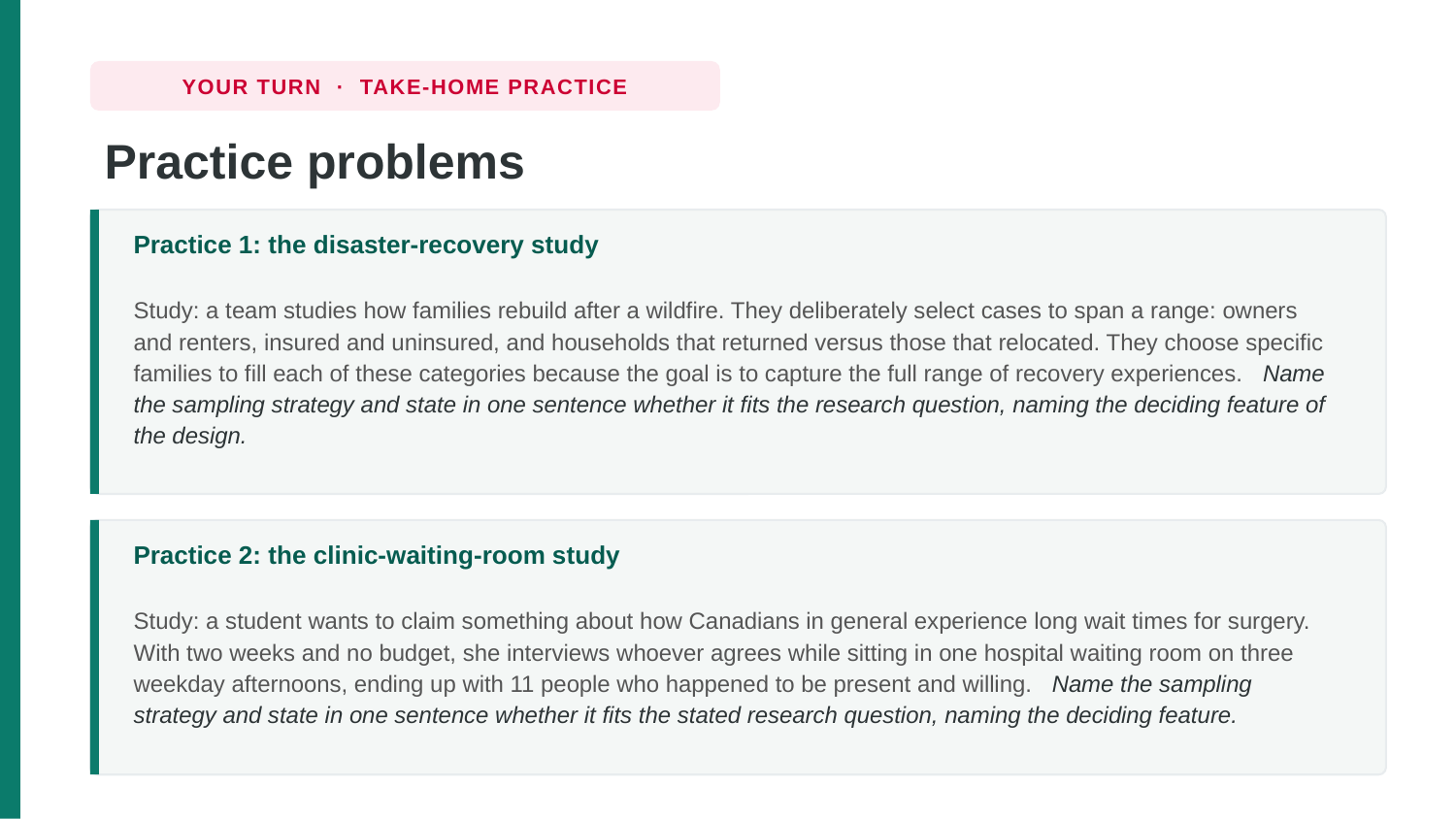

YOUR TURN  ·  TAKE-HOME PRACTICE
Practice problems

Practice 1: the disaster-recovery study

Study: a team studies how families rebuild after a wildfire. They deliberately select cases to span a range: owners and renters, insured and uninsured, and households that returned versus those that relocated. They choose specific families to fill each of these categories because the goal is to capture the full range of recovery experiences.   Name the sampling strategy and state in one sentence whether it fits the research question, naming the deciding feature of the design.

Practice 2: the clinic-waiting-room study

Study: a student wants to claim something about how Canadians in general experience long wait times for surgery. With two weeks and no budget, she interviews whoever agrees while sitting in one hospital waiting room on three weekday afternoons, ending up with 11 people who happened to be present and willing.   Name the sampling strategy and state in one sentence whether it fits the stated research question, naming the deciding feature.